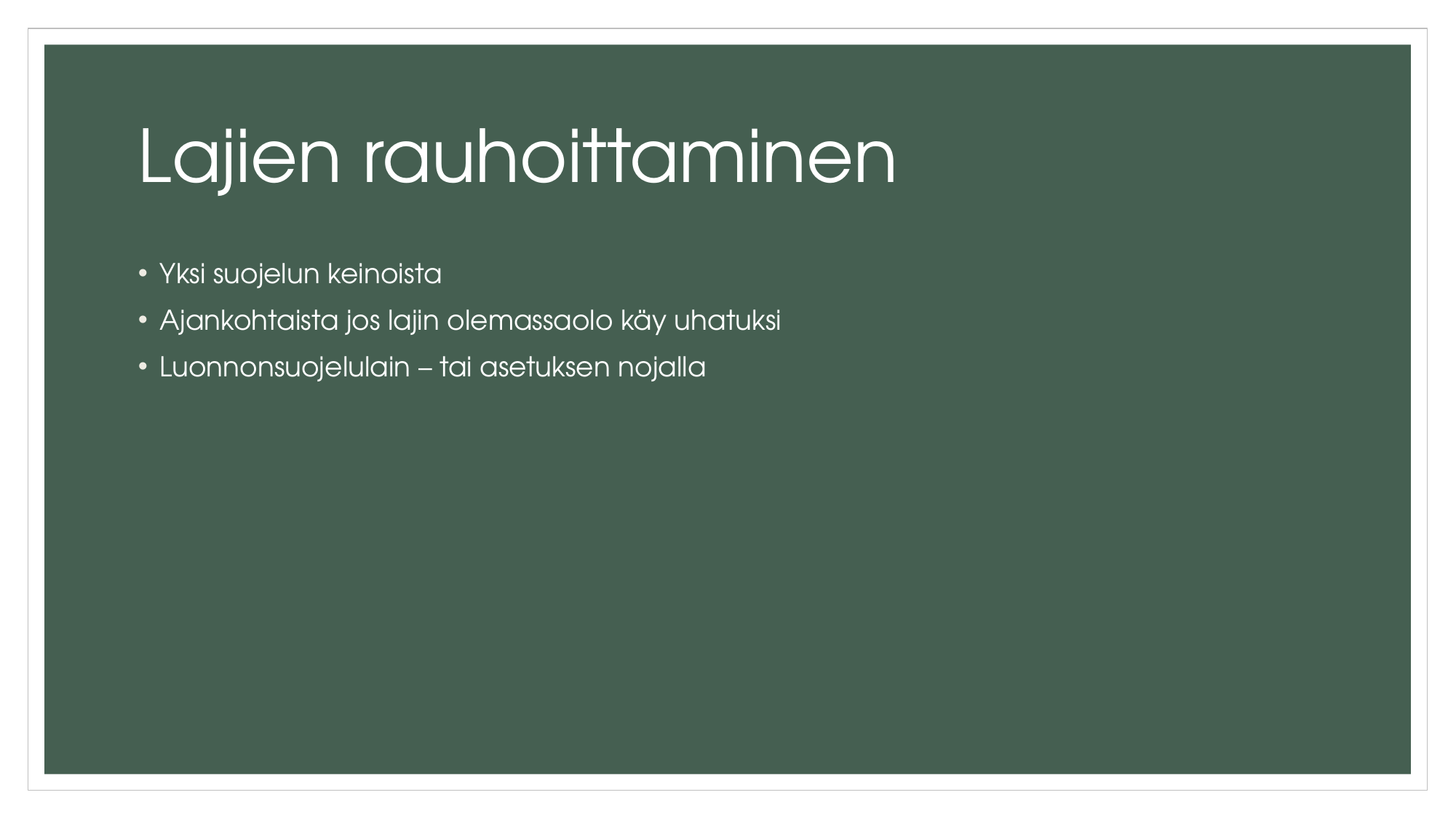

# Lajien rauhoittaminen
Yksi suojelun keinoista
Ajankohtaista jos lajin olemassaolo käy uhatuksi
Luonnonsuojelulain – tai asetuksen nojalla